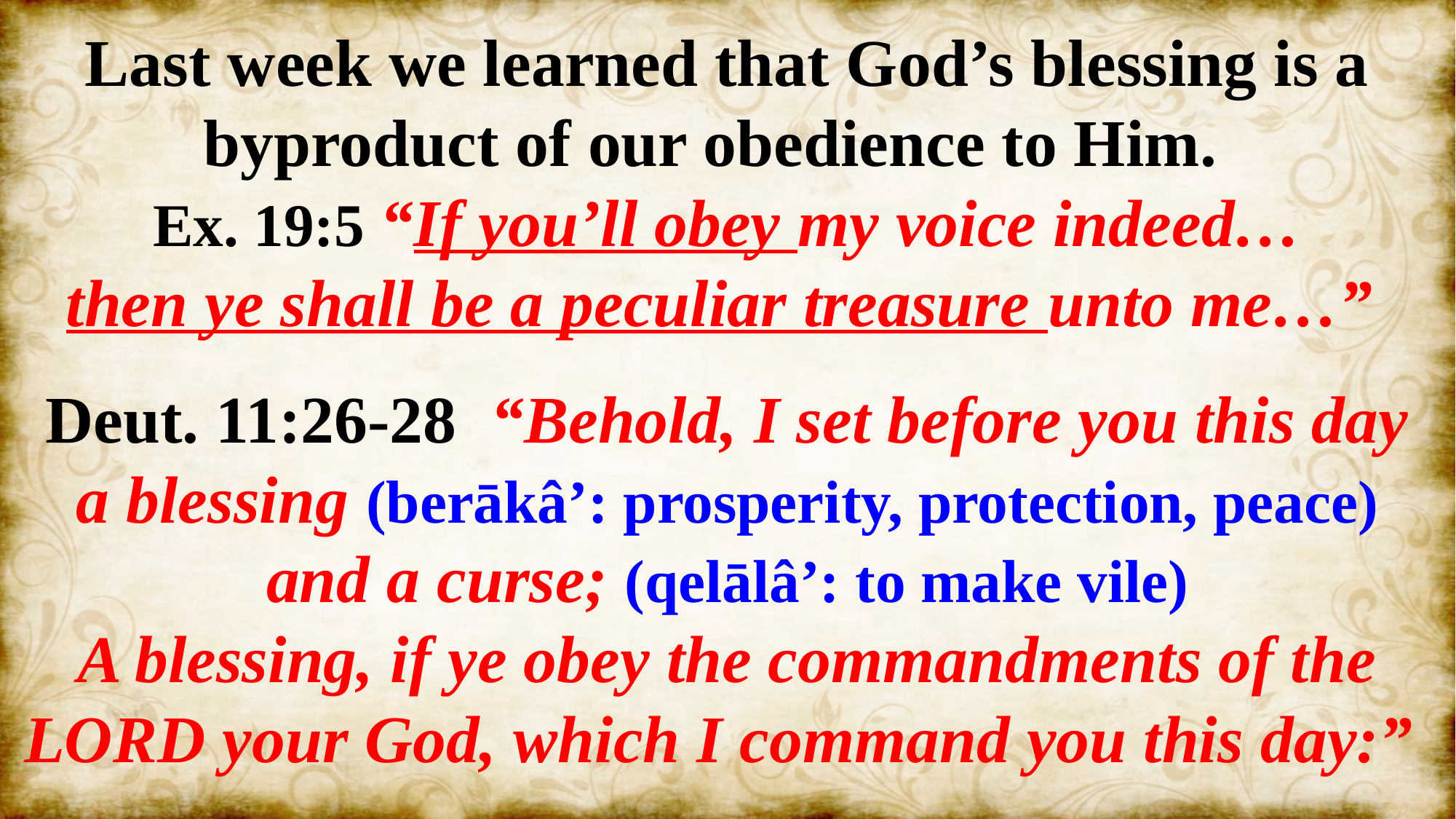

Last week we learned that God’s blessing is a byproduct of our obedience to Him.
Ex. 19:5 “If you’ll obey my voice indeed…
then ye shall be a peculiar treasure unto me…”
 Deut. 11:26-28  “Behold, I set before you this day
a blessing (berākâ’: prosperity, protection, peace)
and a curse; (qelālâ’: to make vile)
A blessing, if ye obey the commandments of the LORD your God, which I command you this day:”